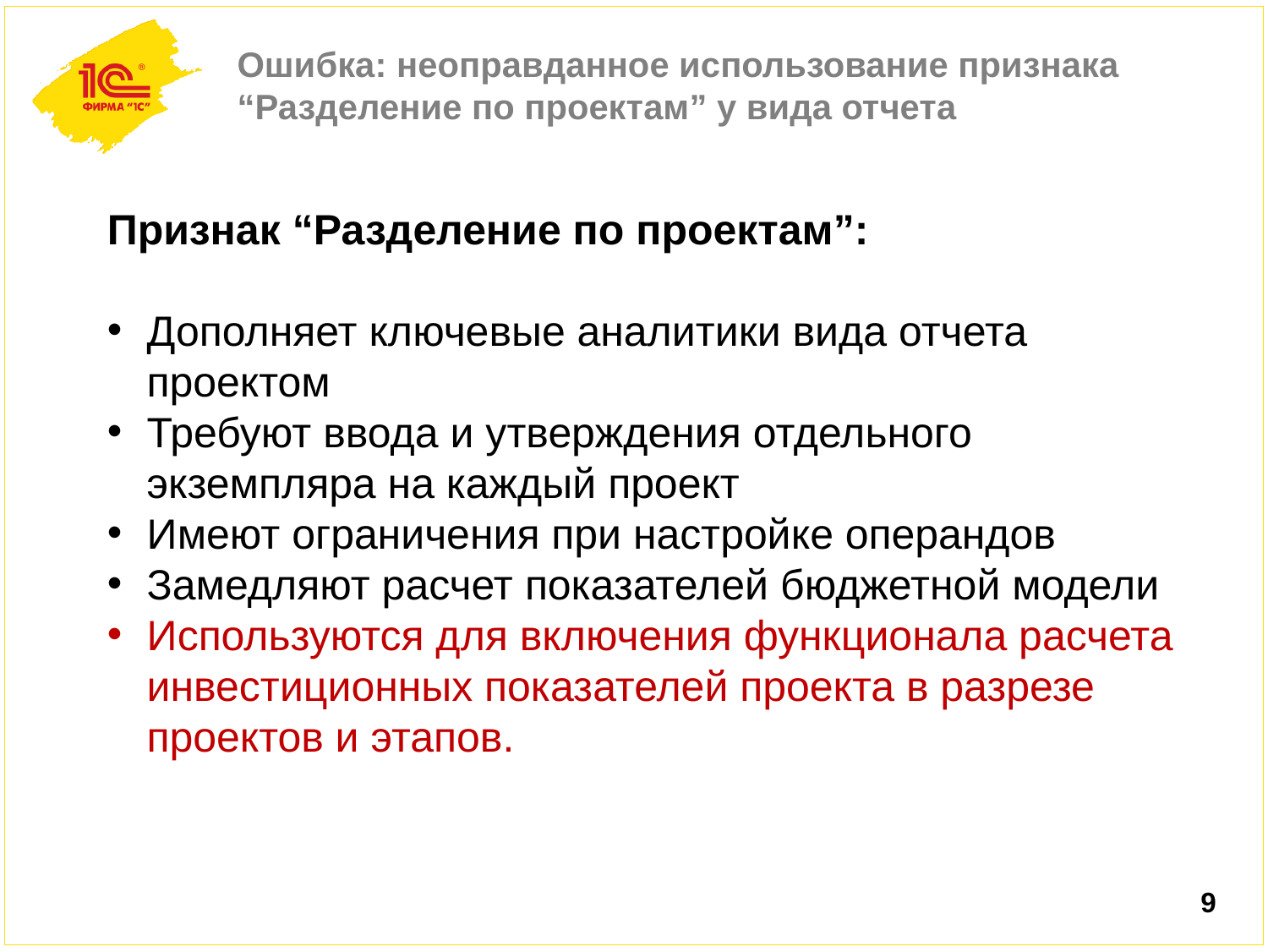

# Ошибка: неоправданное использование признака “Разделение по проектам” у вида отчета
Признак “Разделение по проектам”:

Дополняет ключевые аналитики вида отчета проектом
Требуют ввода и утверждения отдельного экземпляра на каждый проект
Имеют ограничения при настройке операндов
Замедляют расчет показателей бюджетной модели
Используются для включения функционала расчета инвестиционных показателей проекта в разрезе проектов и этапов.